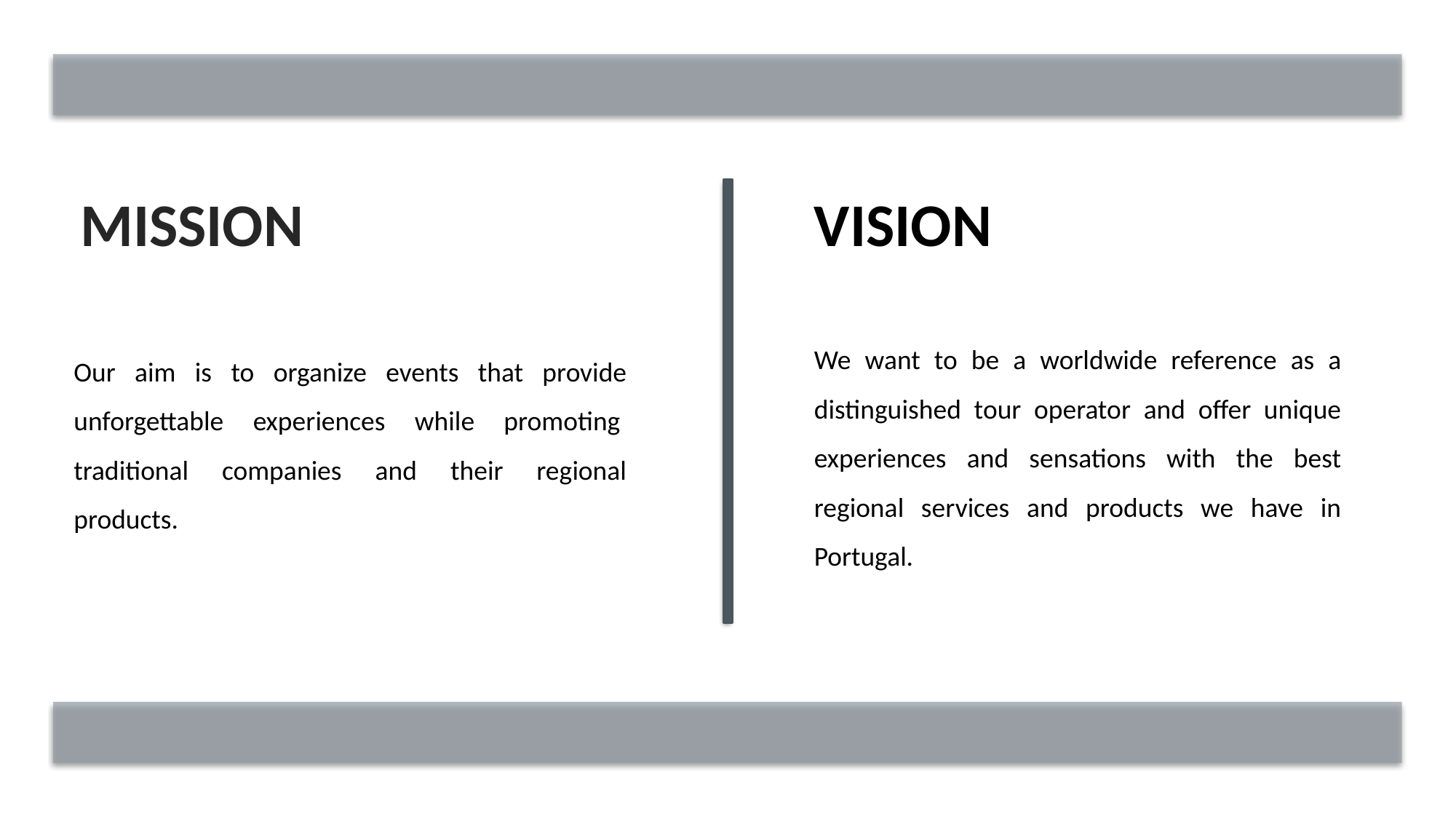

# Mission
VISION
We want to be a worldwide reference as a distinguished tour operator and offer unique experiences and sensations with the best regional services and products we have in Portugal.
Our aim is to organize events that provide unforgettable experiences while promoting  traditional companies and their regional products.